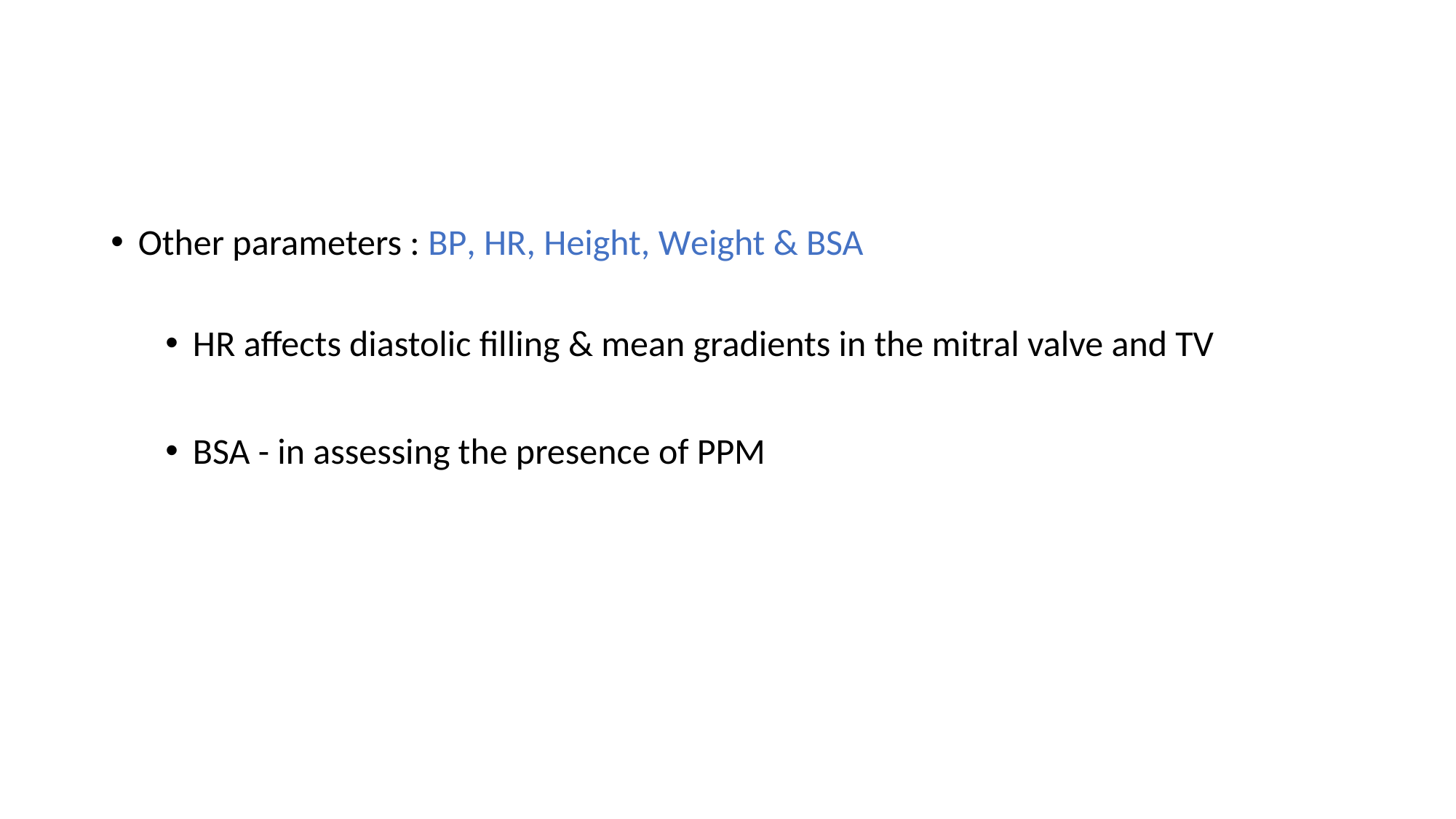

#
Other parameters : BP, HR, Height, Weight & BSA

HR affects diastolic filling & mean gradients in the mitral valve and TV

BSA - in assessing the presence of PPM